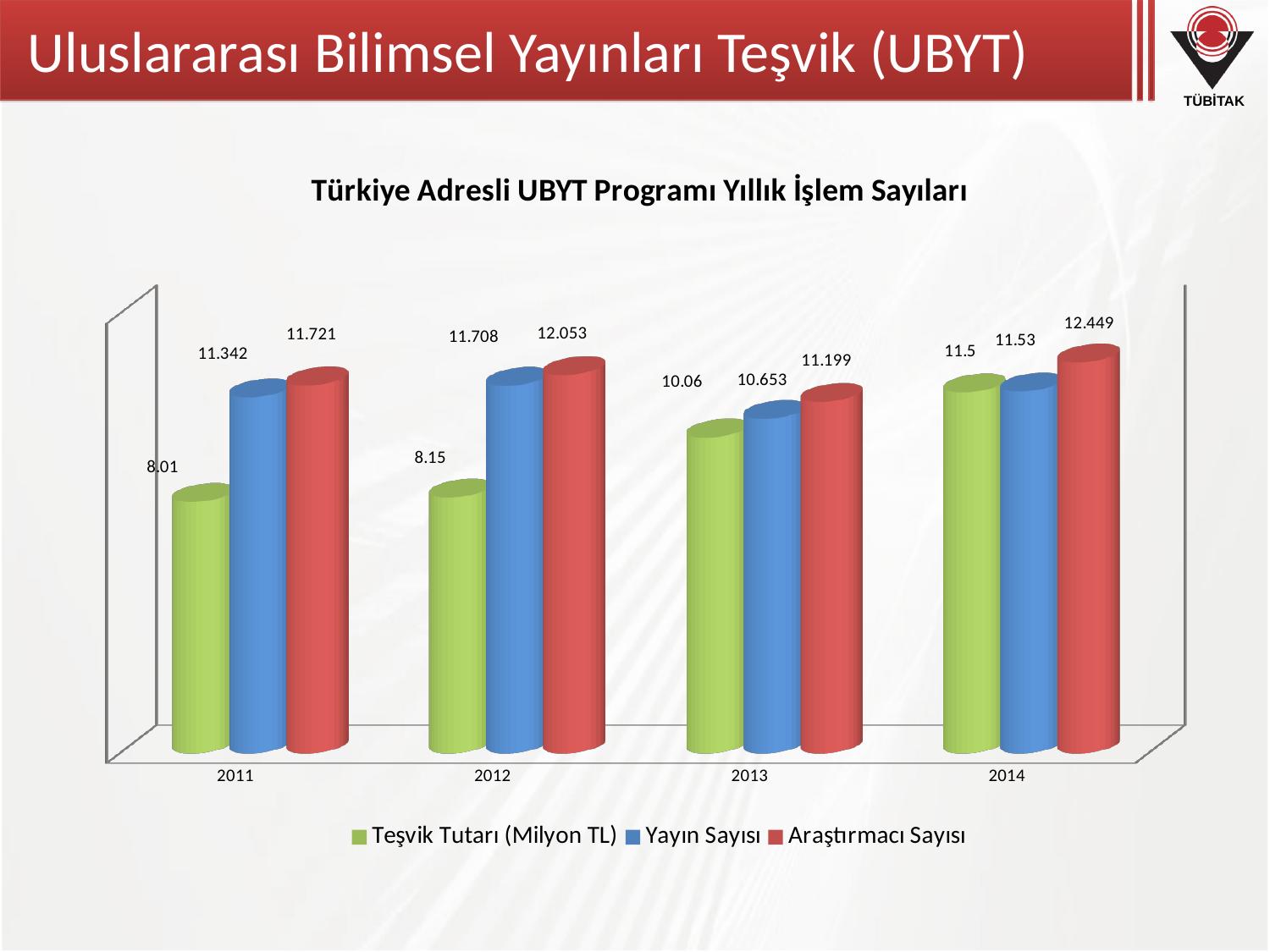

# Uluslararası Bilimsel Yayınları Teşvik (UBYT)

[unsupported chart]